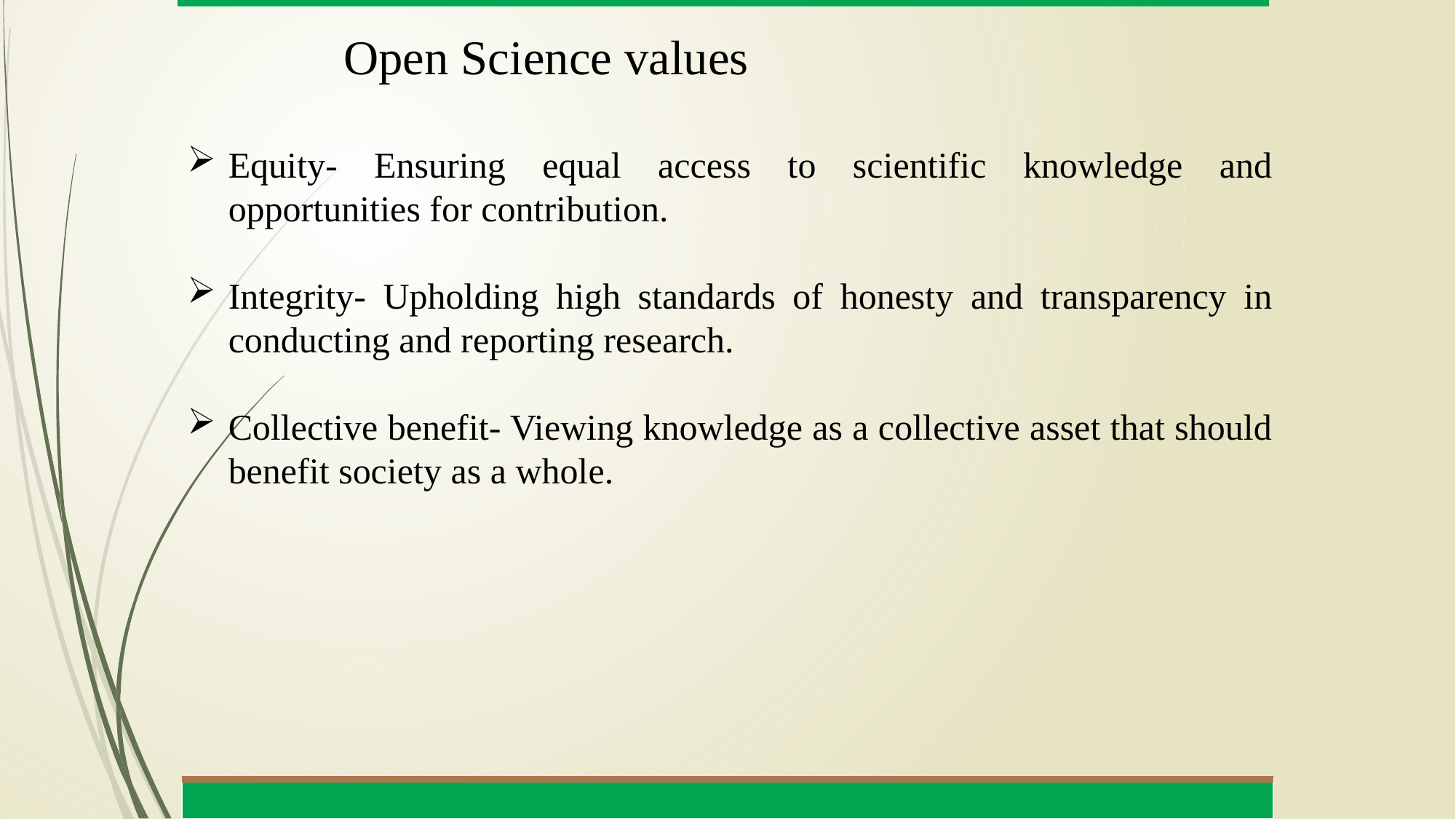

# Open Science values
Equity- Ensuring equal access to scientific knowledge and opportunities for contribution.

Integrity- Upholding high standards of honesty and transparency in conducting and reporting research.

Collective benefit- Viewing knowledge as a collective asset that should benefit society as a whole.